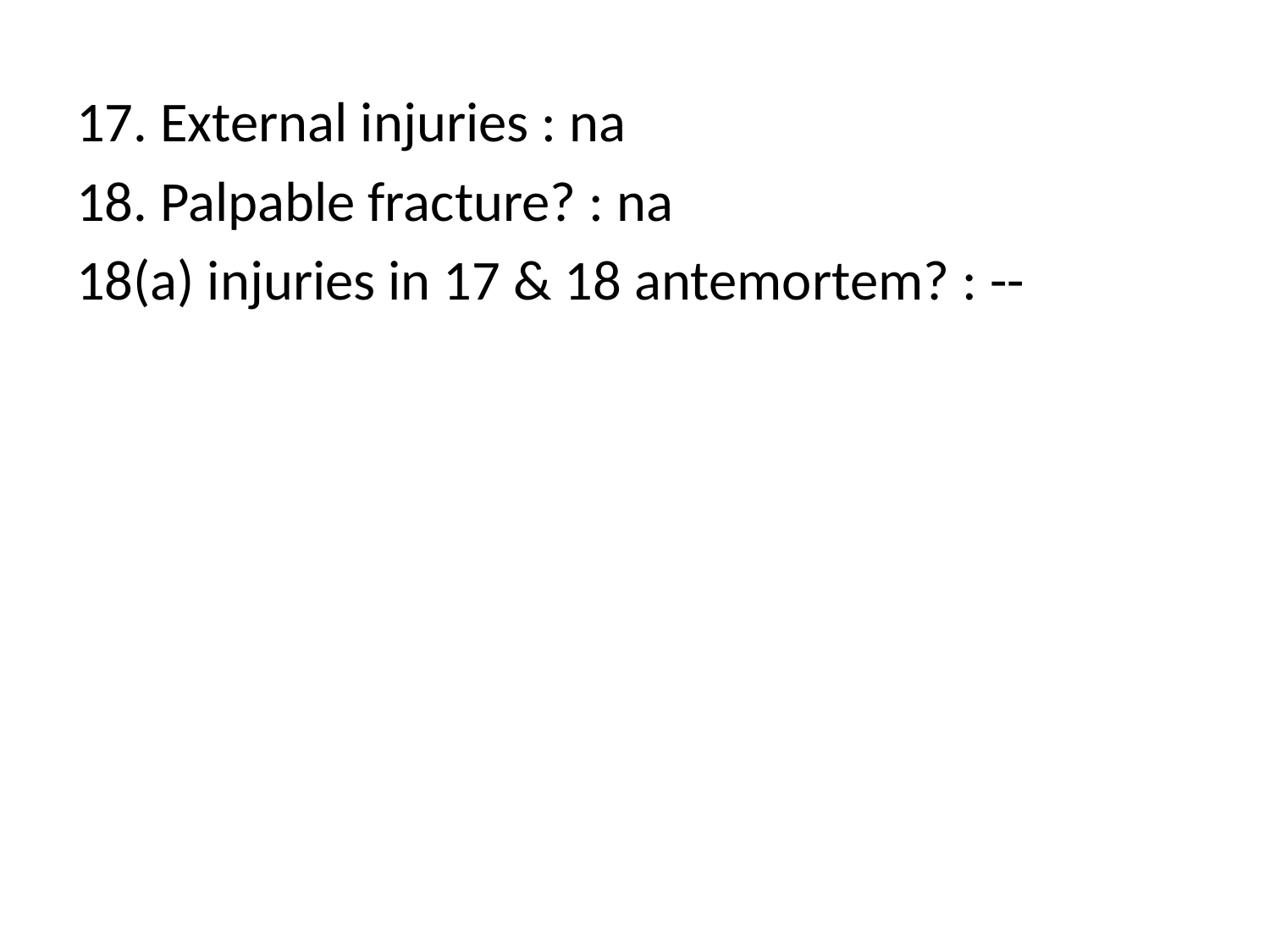

17. External injuries : na
18. Palpable fracture? : na
18(a) injuries in 17 & 18 antemortem? : --